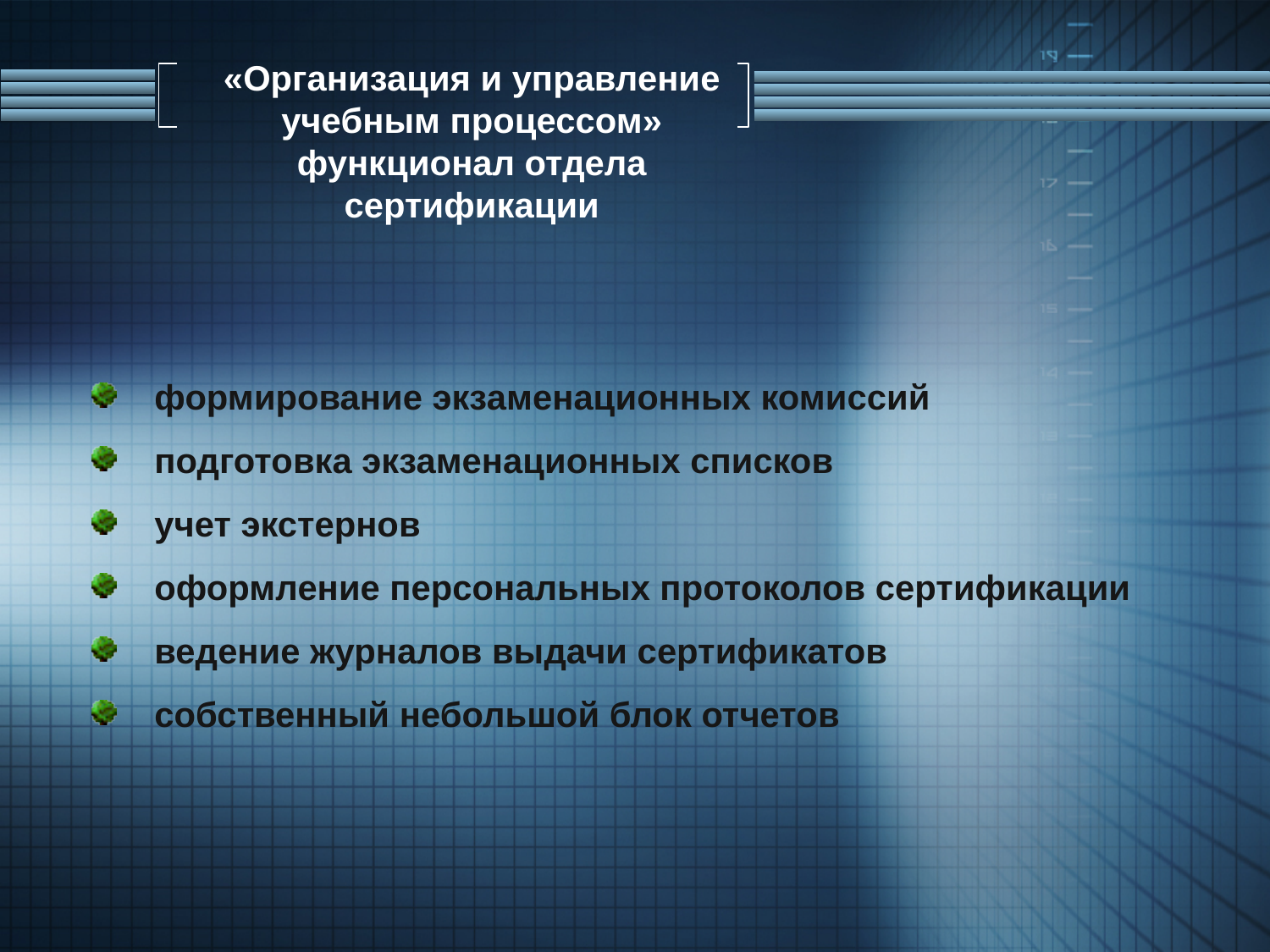

# «Организация и управление учебным процессом» функционал отдела сертификации
формирование экзаменационных комиссий
подготовка экзаменационных списков
учет экстернов
оформление персональных протоколов сертификации
ведение журналов выдачи сертификатов
собственный небольшой блок отчетов